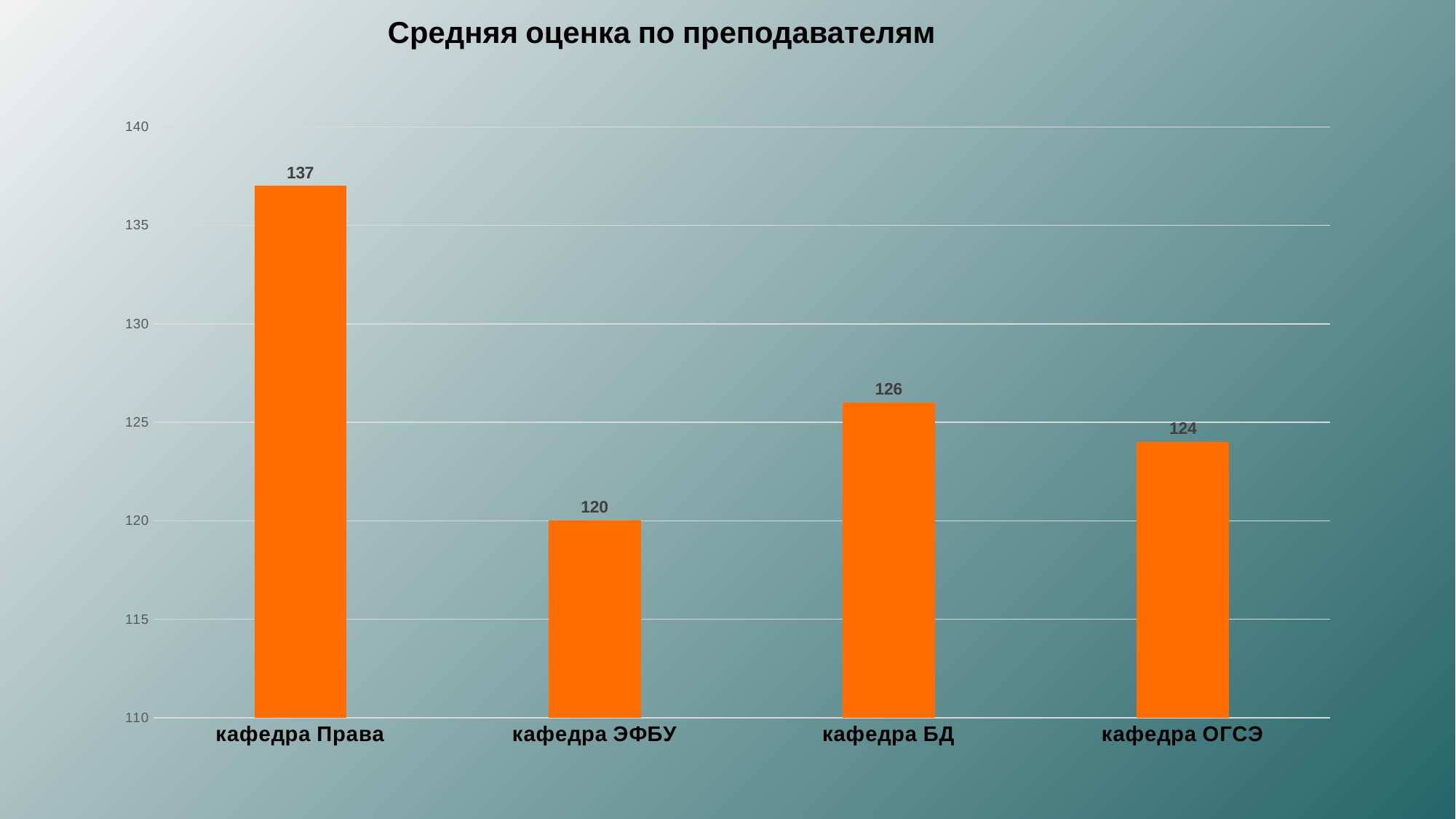

# Средняя оценка по преподавателям

### Chart

| Category |  |
|---|---|
| кафедра Права | 137.0 |
| кафедра ЭФБУ | 120.0 |
| кафедра БД | 126.0 |
| кафедра ОГСЭ | 124.0 |
14